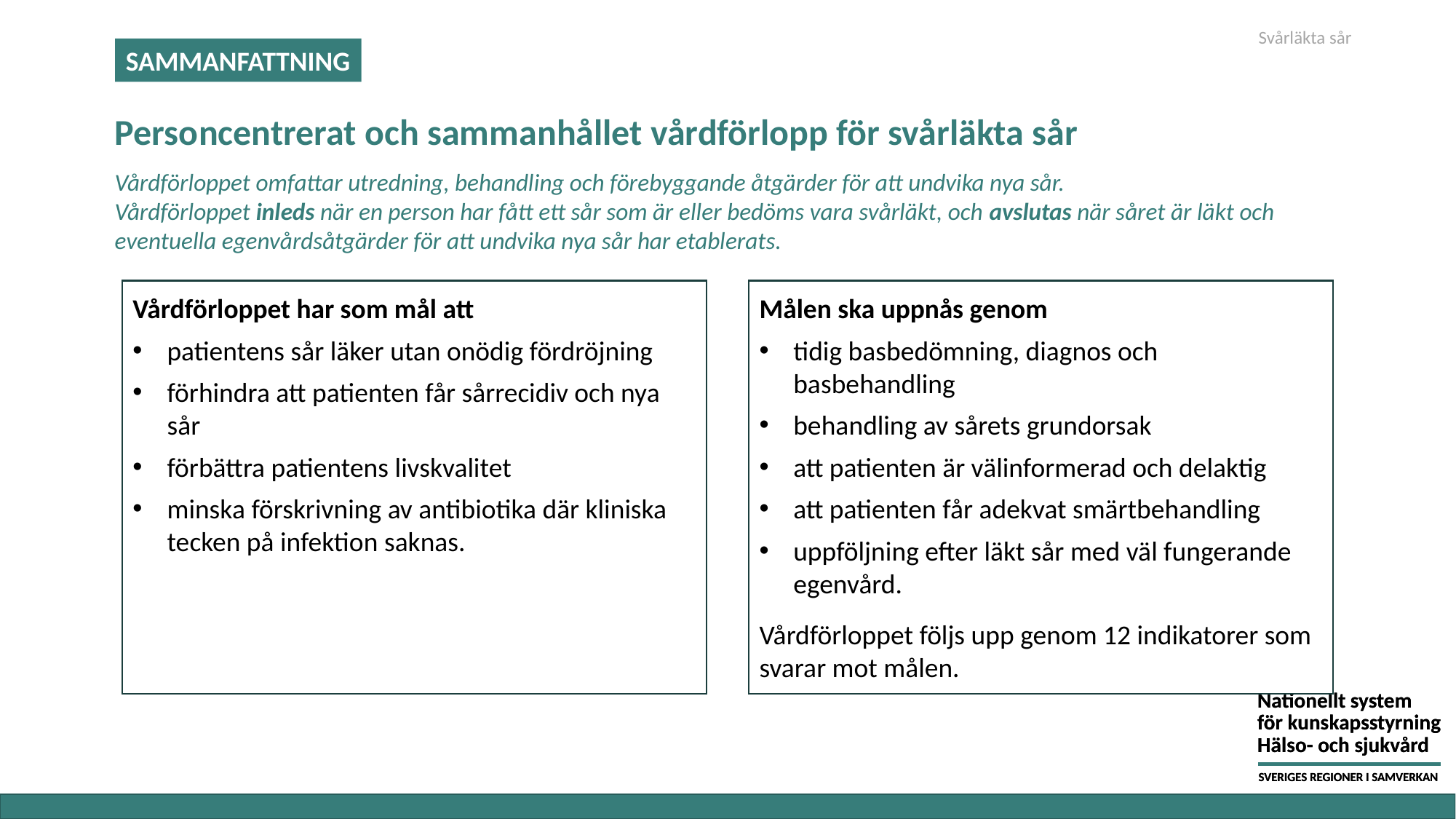

Svårläkta sår
SAMMANFATTNING
# Personcentrerat och sammanhållet vårdförlopp för svårläkta sår
Vårdförloppet omfattar utredning, behandling och förebyggande åtgärder för att undvika nya sår.
Vårdförloppet inleds när en person har fått ett sår som är eller bedöms vara svårläkt, och avslutas när såret är läkt och eventuella egenvårdsåtgärder för att undvika nya sår har etablerats.
Vårdförloppet har som mål att
patientens sår läker utan onödig fördröjning
förhindra att patienten får sårrecidiv och nya sår
förbättra patientens livskvalitet
minska förskrivning av antibiotika där kliniska tecken på infektion saknas.
Målen ska uppnås genom
tidig basbedömning, diagnos och basbehandling
behandling av sårets grundorsak
att patienten är välinformerad och delaktig
att patienten får adekvat smärtbehandling
uppföljning efter läkt sår med väl fungerande egenvård.
Vårdförloppet följs upp genom 12 indikatorer som svarar mot målen.